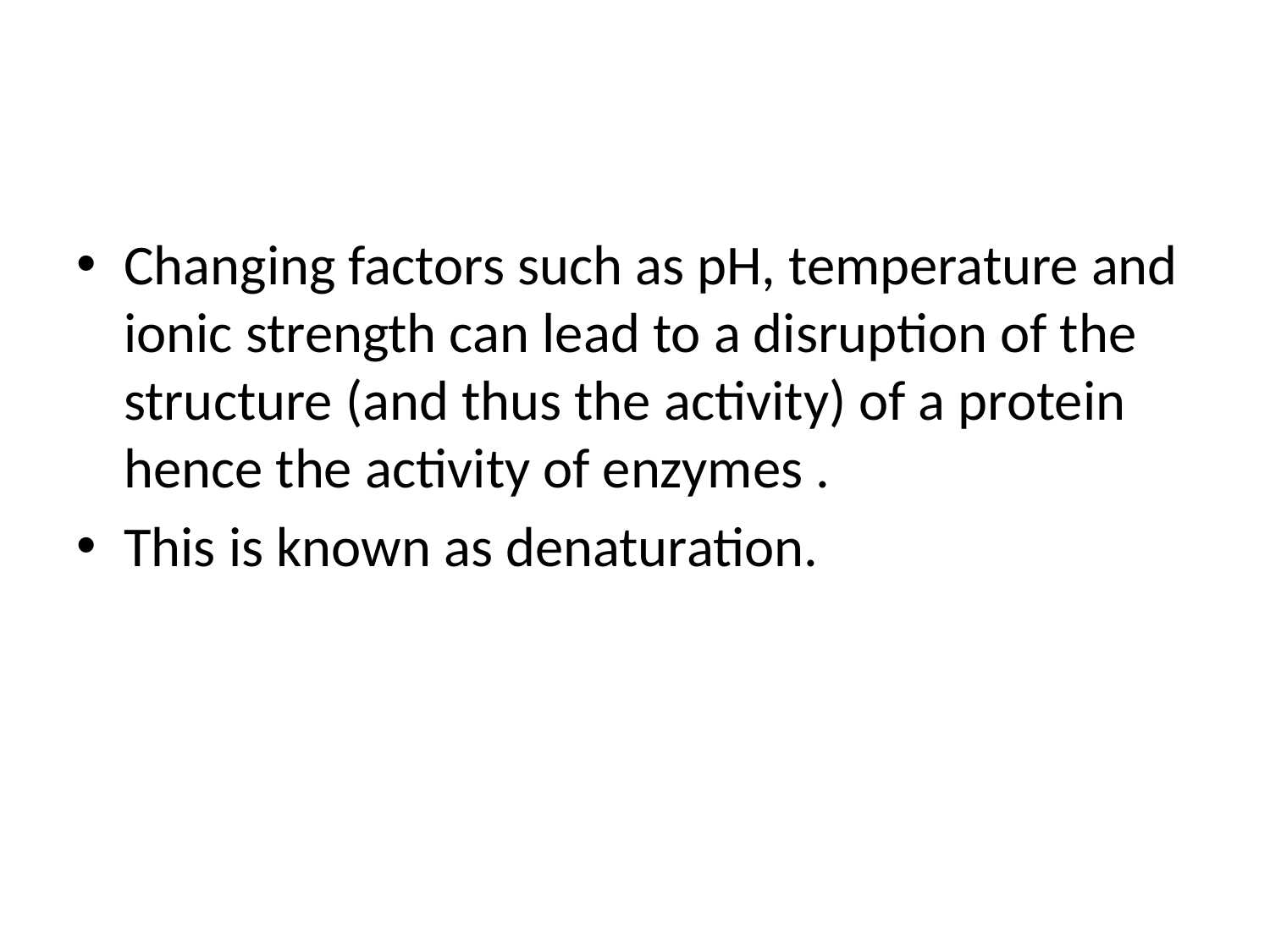

#
Changing factors such as pH, temperature and ionic strength can lead to a disruption of the structure (and thus the activity) of a protein hence the activity of enzymes .
This is known as denaturation.